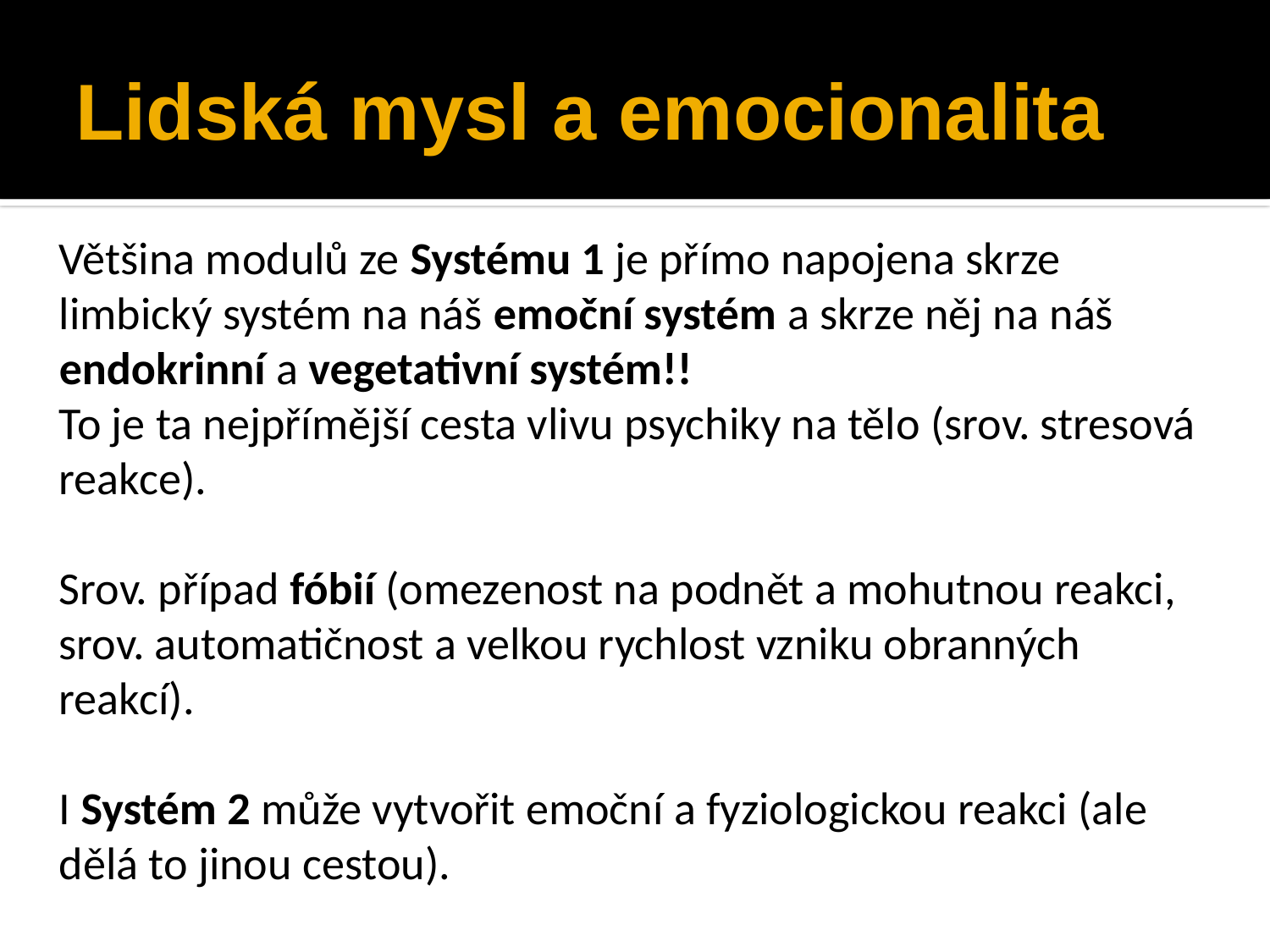

Lidská mysl a emocionalita
Většina modulů ze Systému 1 je přímo napojena skrze limbický systém na náš emoční systém a skrze něj na náš endokrinní a vegetativní systém!!
To je ta nejpřímější cesta vlivu psychiky na tělo (srov. stresová reakce).

Srov. případ fóbií (omezenost na podnět a mohutnou reakci, srov. automatičnost a velkou rychlost vzniku obranných reakcí).

I Systém 2 může vytvořit emoční a fyziologickou reakci (ale dělá to jinou cestou).